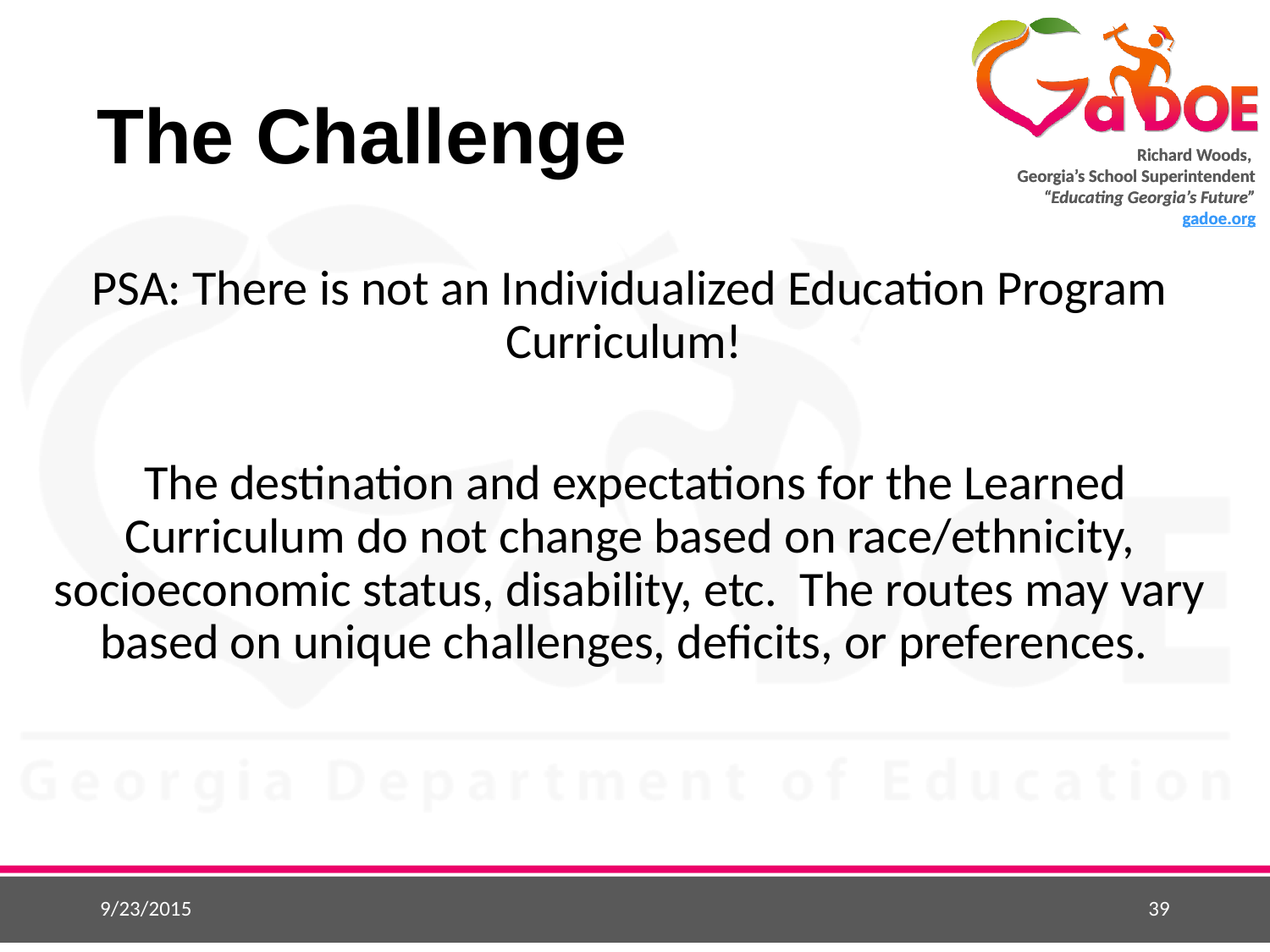

# The Challenge
PSA: There is not an Individualized Education Program Curriculum!

 The destination and expectations for the Learned Curriculum do not change based on race/ethnicity, socioeconomic status, disability, etc.  The routes may vary based on unique challenges, deficits, or preferences.
9/23/2015
39